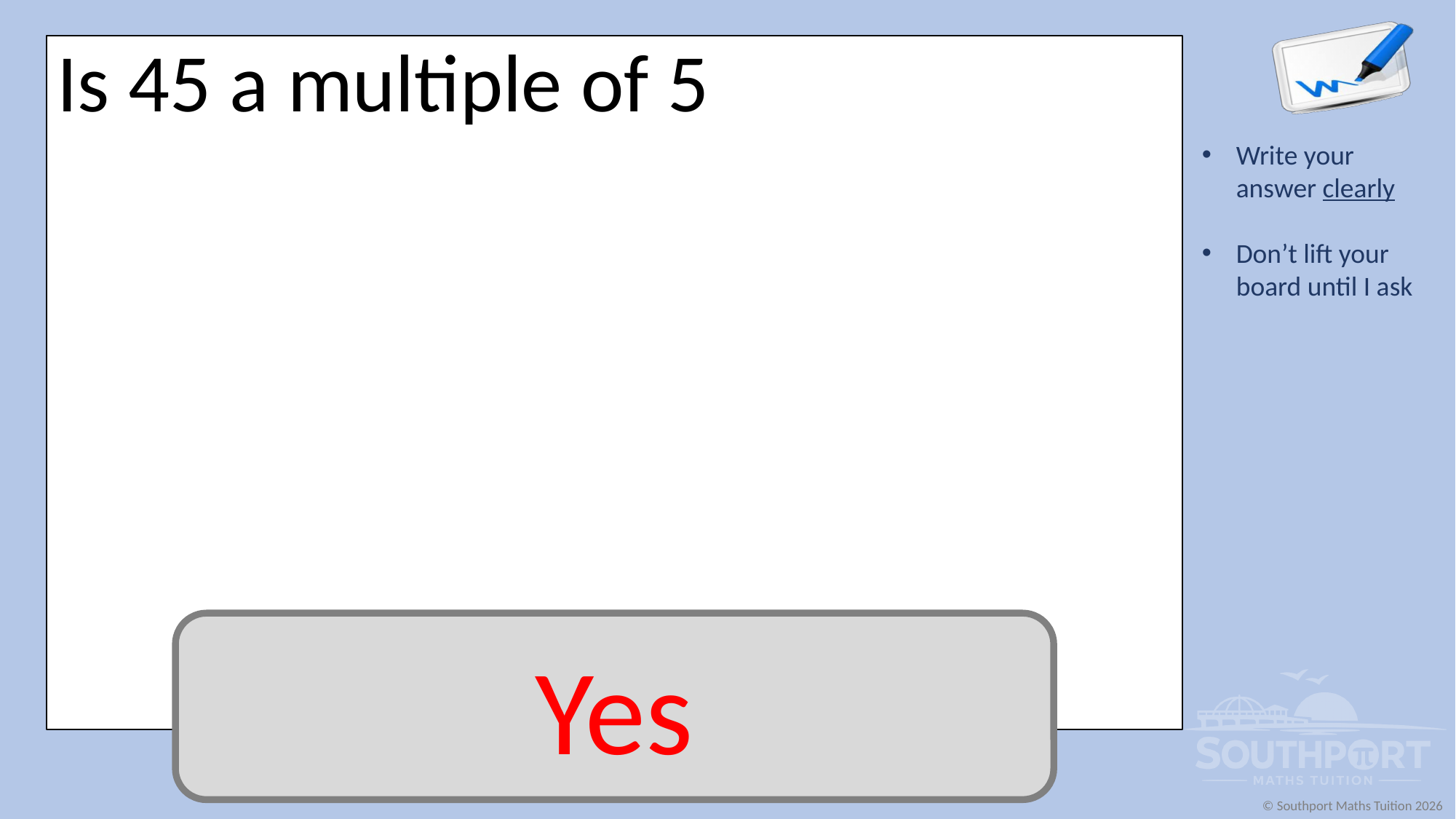

Is 45 a multiple of 5
Yes